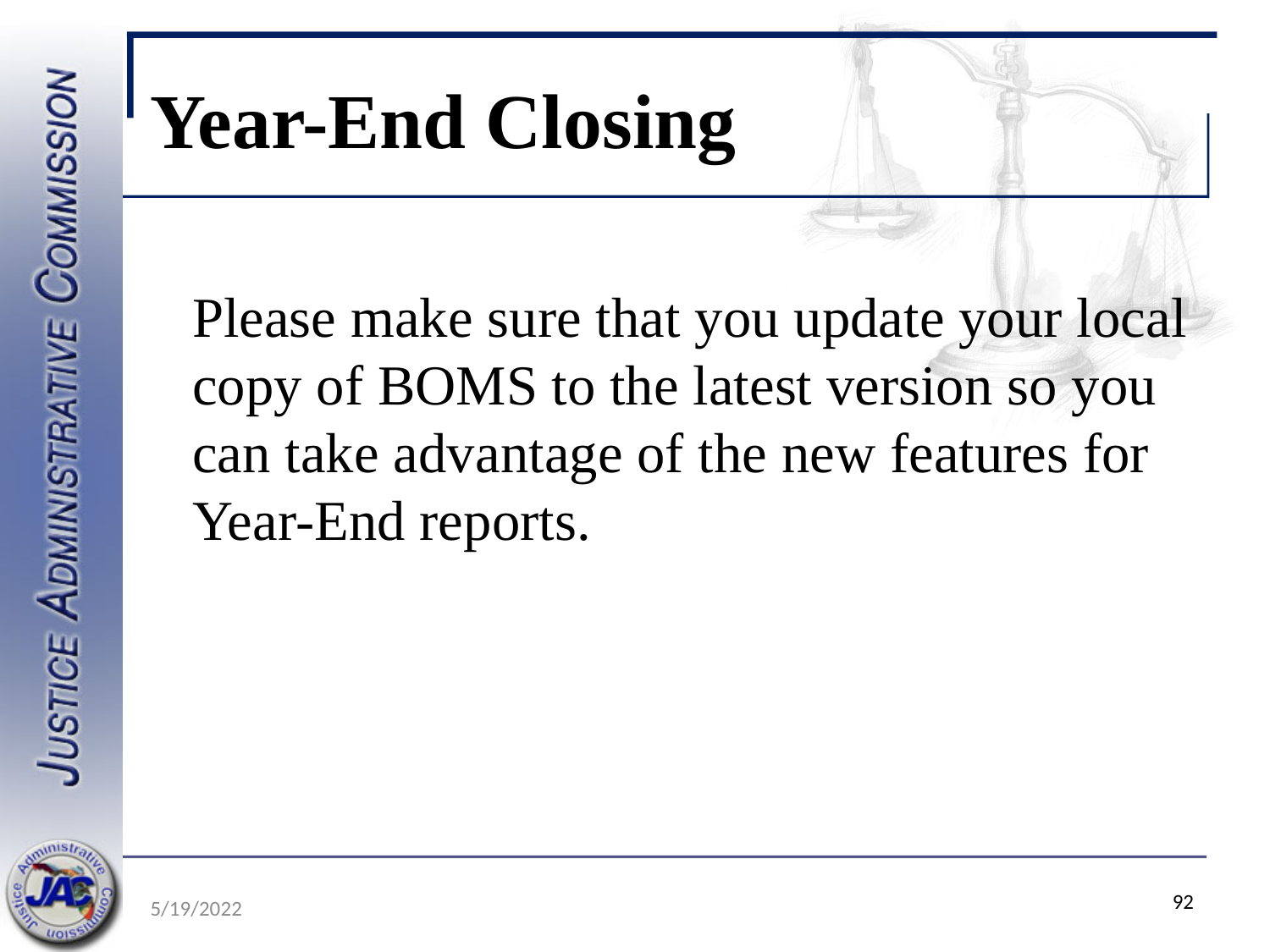

# Year-End Closing
Please make sure that you update your local copy of BOMS to the latest version so you can take advantage of the new features for Year-End reports.
5/19/2022
92